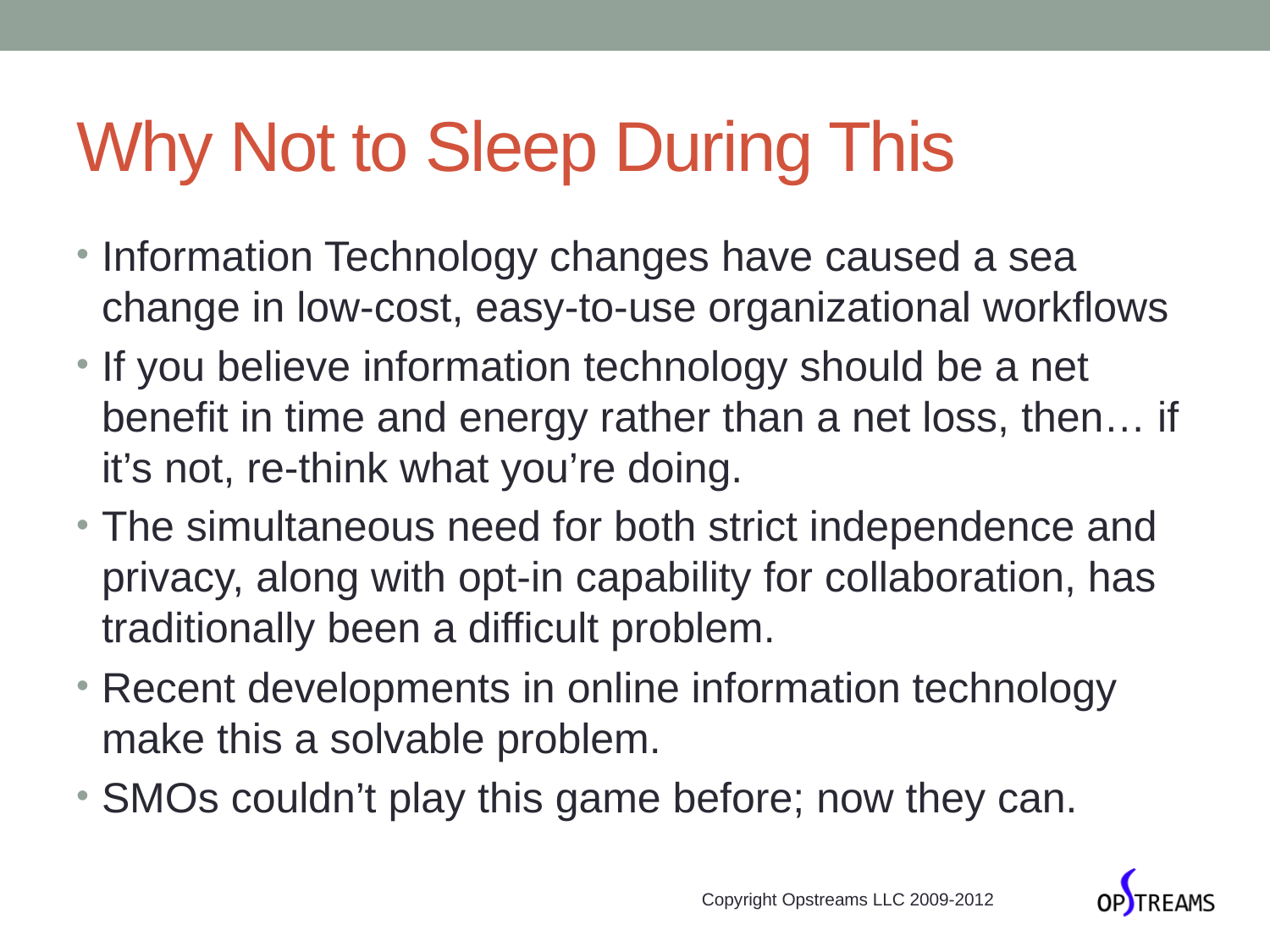

# Why Not to Sleep During This
Information Technology changes have caused a sea change in low-cost, easy-to-use organizational workflows
If you believe information technology should be a net benefit in time and energy rather than a net loss, then… if it’s not, re-think what you’re doing.
The simultaneous need for both strict independence and privacy, along with opt-in capability for collaboration, has traditionally been a difficult problem.
Recent developments in online information technology make this a solvable problem.
SMOs couldn’t play this game before; now they can.